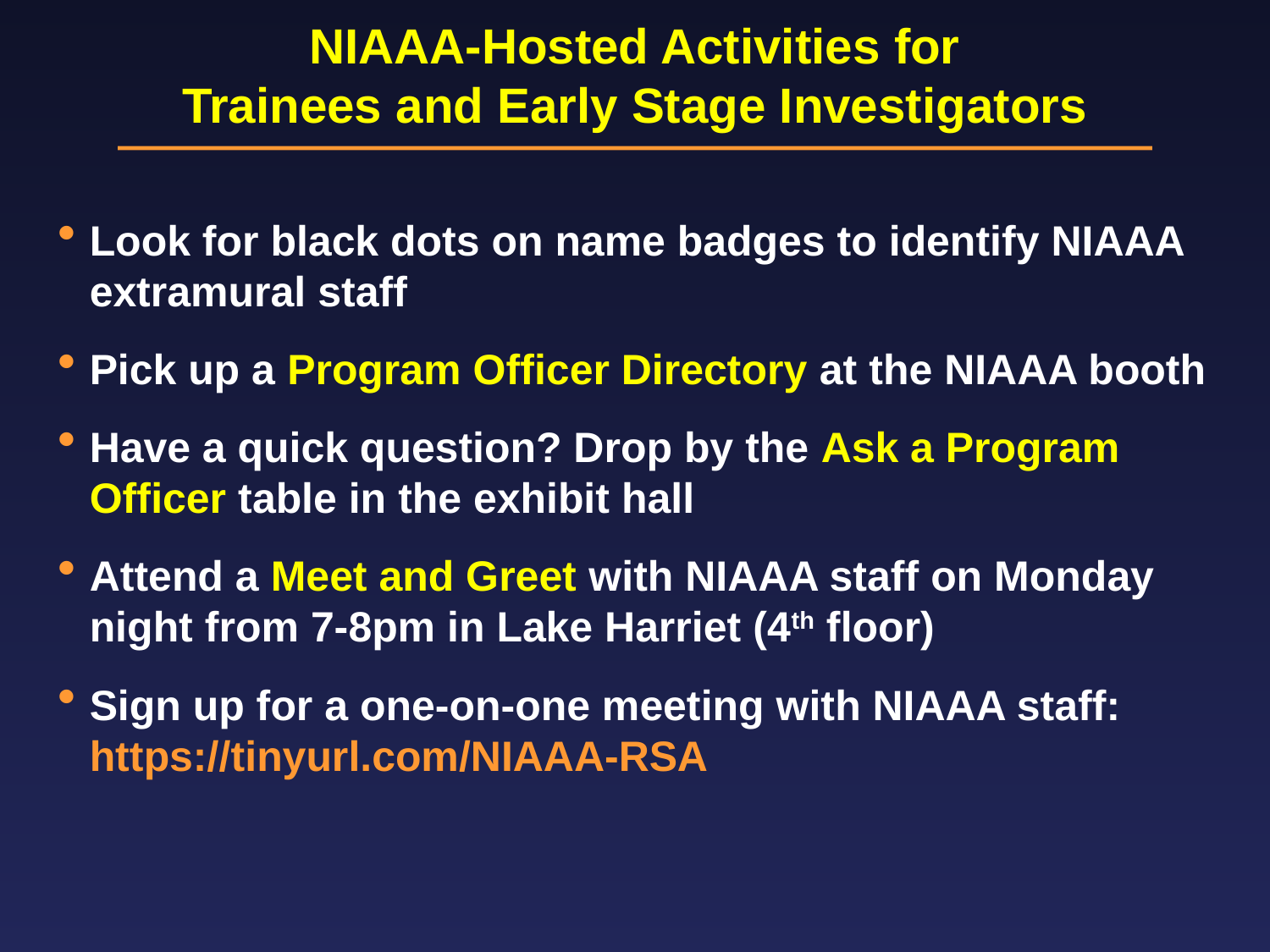

# NIAAA-Hosted Activities for Trainees and Early Stage Investigators

Look for black dots on name badges to identify NIAAA extramural staff

Pick up a Program Officer Directory at the NIAAA booth

Have a quick question? Drop by the Ask a Program Officer table in the exhibit hall

Attend a Meet and Greet with NIAAA staff on Monday night from 7-8pm in Lake Harriet (4th floor)

Sign up for a one-on-one meeting with NIAAA staff: https://tinyurl.com/NIAAA-RSA